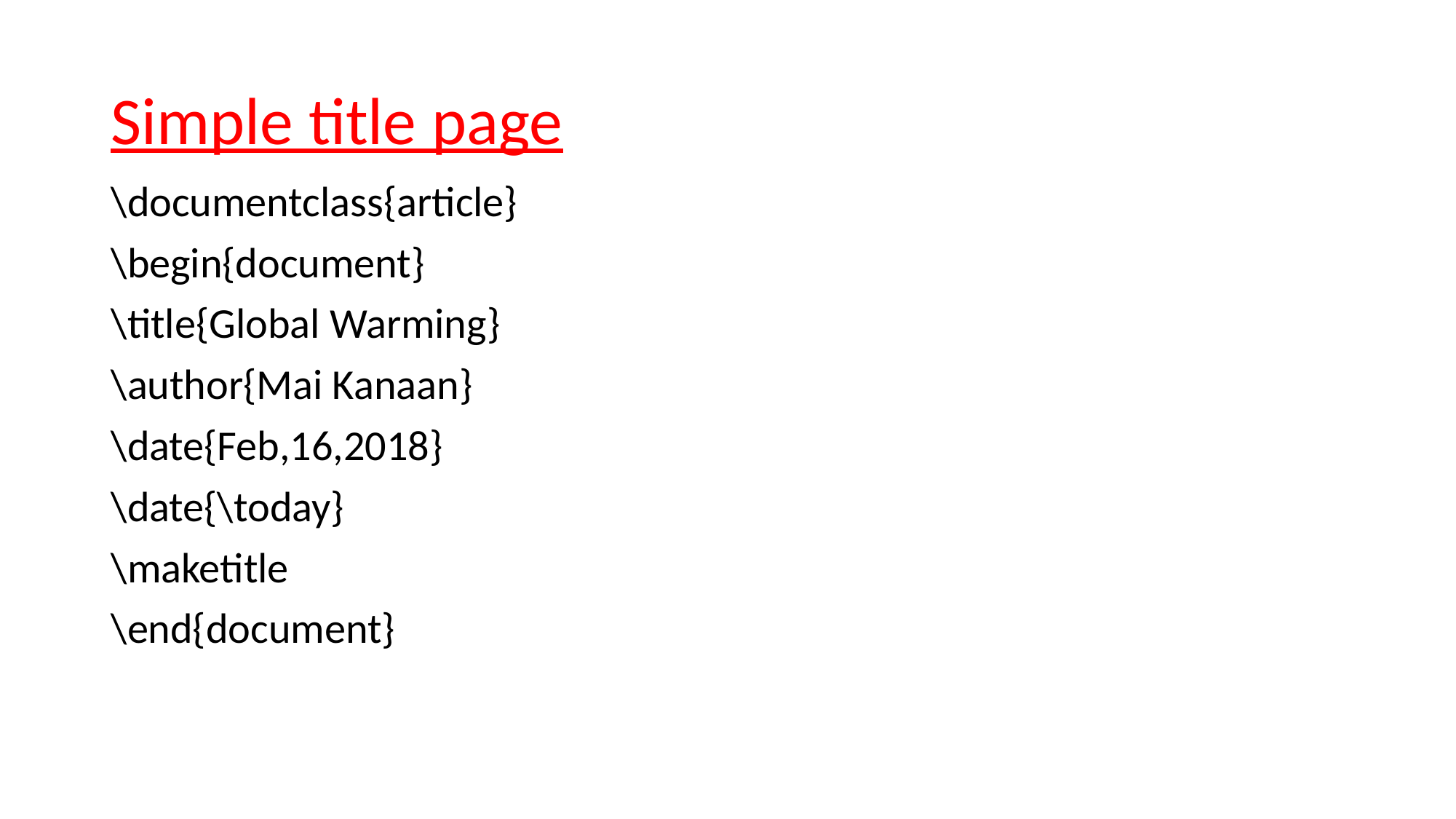

# Simple title page
\documentclass{article}
\begin{document}
\title{Global Warming}
\author{Mai Kanaan}
\date{Feb,16,2018}
\date{\today}
\maketitle
\end{document}